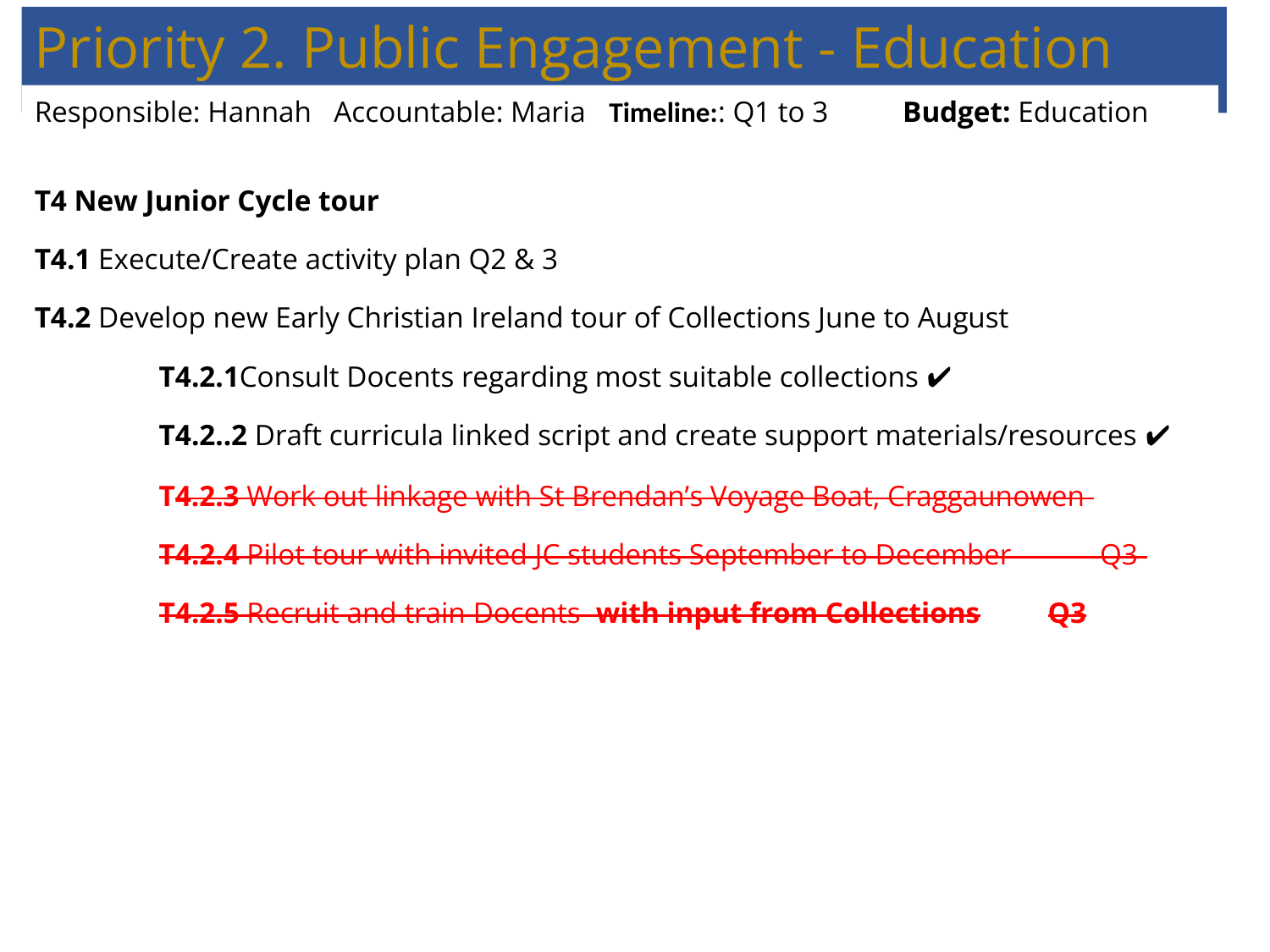

# Priority 2. Public Engagement - Education
Responsible: Hannah   Accountable: Maria   Timeline:: Q1 to 3          Budget: Education
T4 New Junior Cycle tour
T4.1 Execute/Create activity plan Q2 & 3
T4.2 Develop new Early Christian Ireland tour of Collections June to August
T4.2.1Consult Docents regarding most suitable collections ✔️
T4.2..2 Draft curricula linked script and create support materials/resources ✔️
T4.2.3 Work out linkage with St Brendan’s Voyage Boat, Craggaunowen
T4.2.4 Pilot tour with invited JC students September to December            Q3
T4.2.5 Recruit and train Docents  with input from Collections	Q3